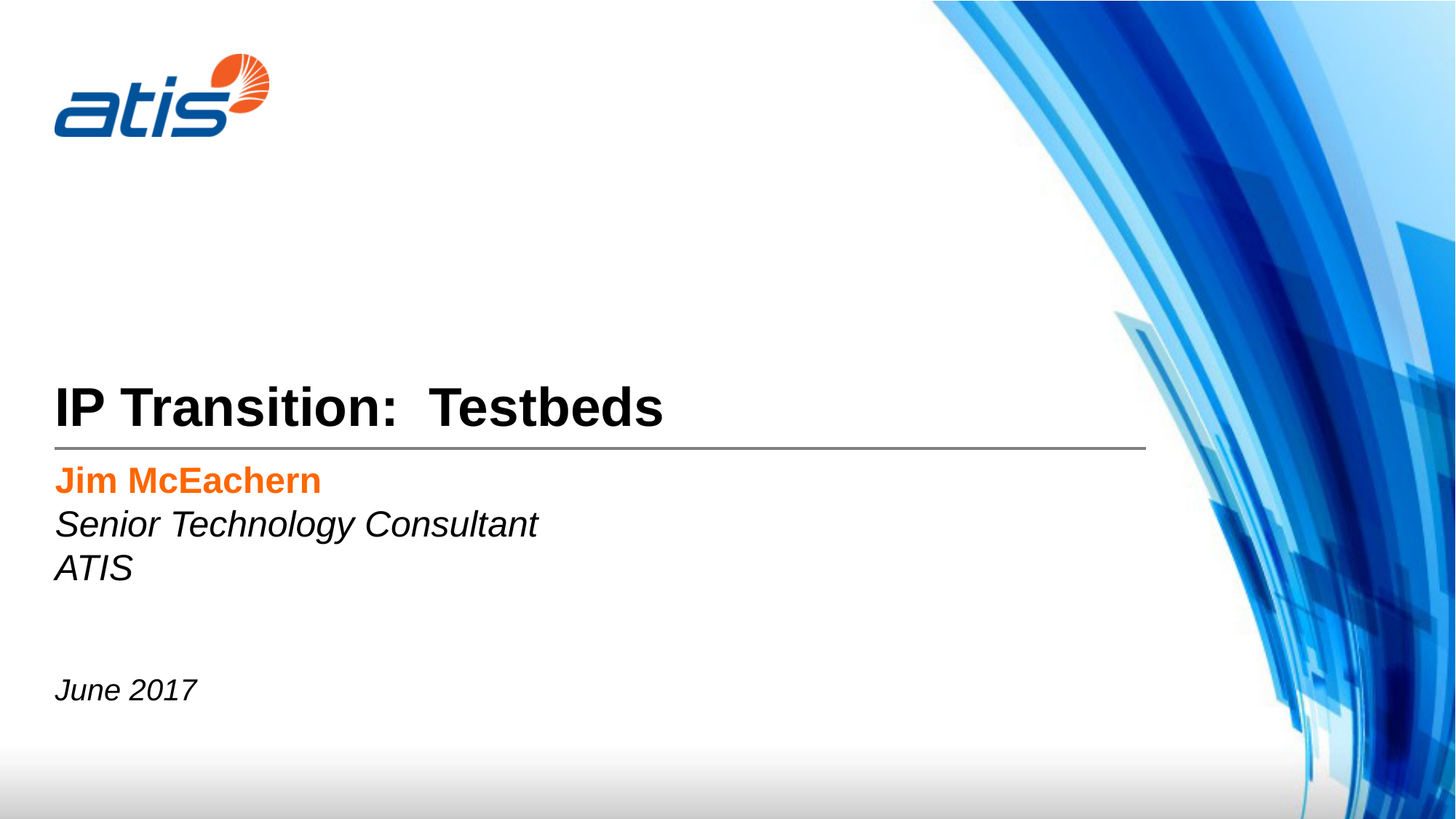

IP Transition:  Testbeds

Jim McEachern
Senior Technology Consultant
ATIS

June 2017